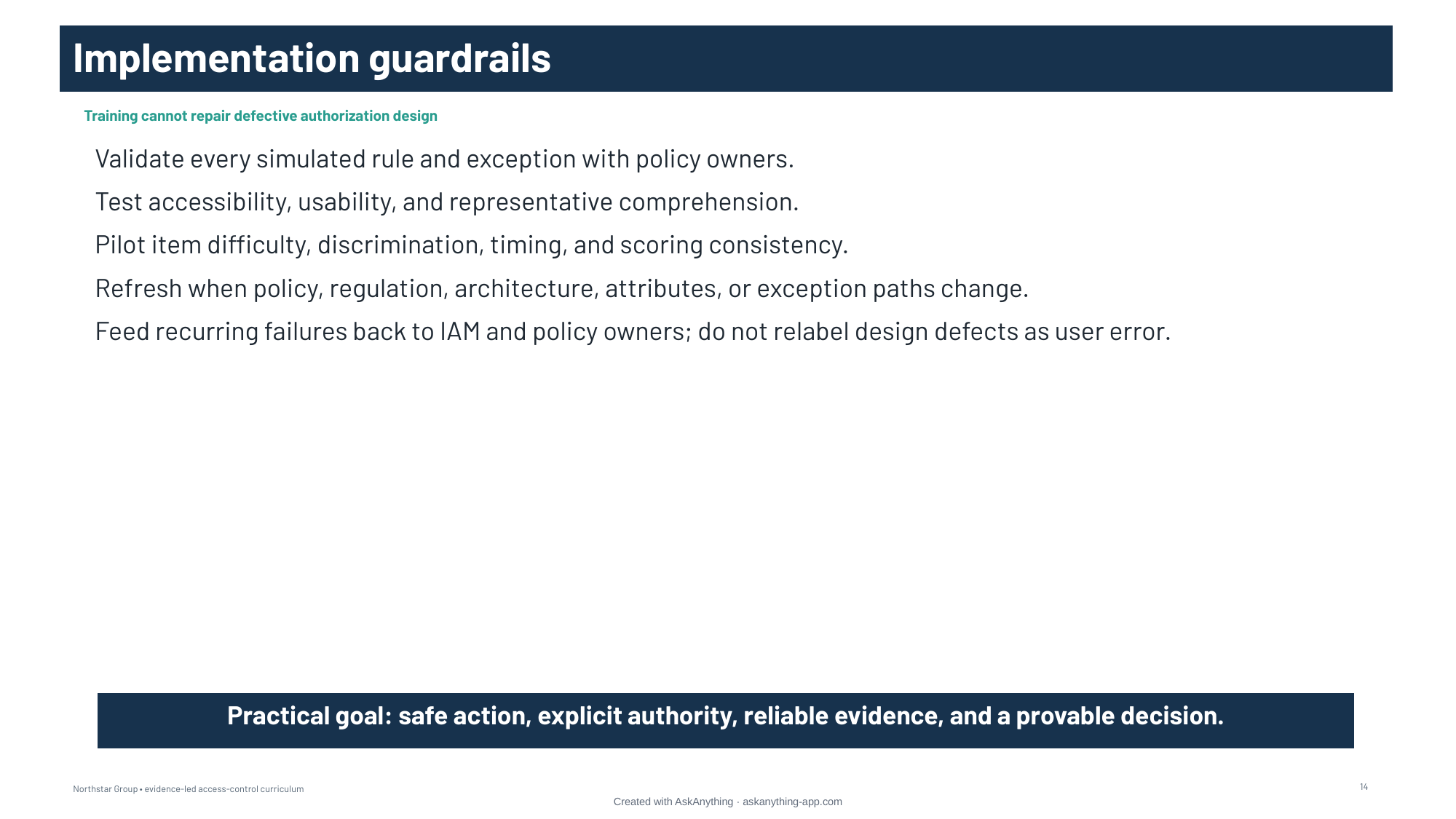

Implementation guardrails
Training cannot repair defective authorization design
Validate every simulated rule and exception with policy owners.
Test accessibility, usability, and representative comprehension.
Pilot item difficulty, discrimination, timing, and scoring consistency.
Refresh when policy, regulation, architecture, attributes, or exception paths change.
Feed recurring failures back to IAM and policy owners; do not relabel design defects as user error.
Practical goal: safe action, explicit authority, reliable evidence, and a provable decision.
14
Northstar Group • evidence-led access-control curriculum
Created with AskAnything · askanything-app.com